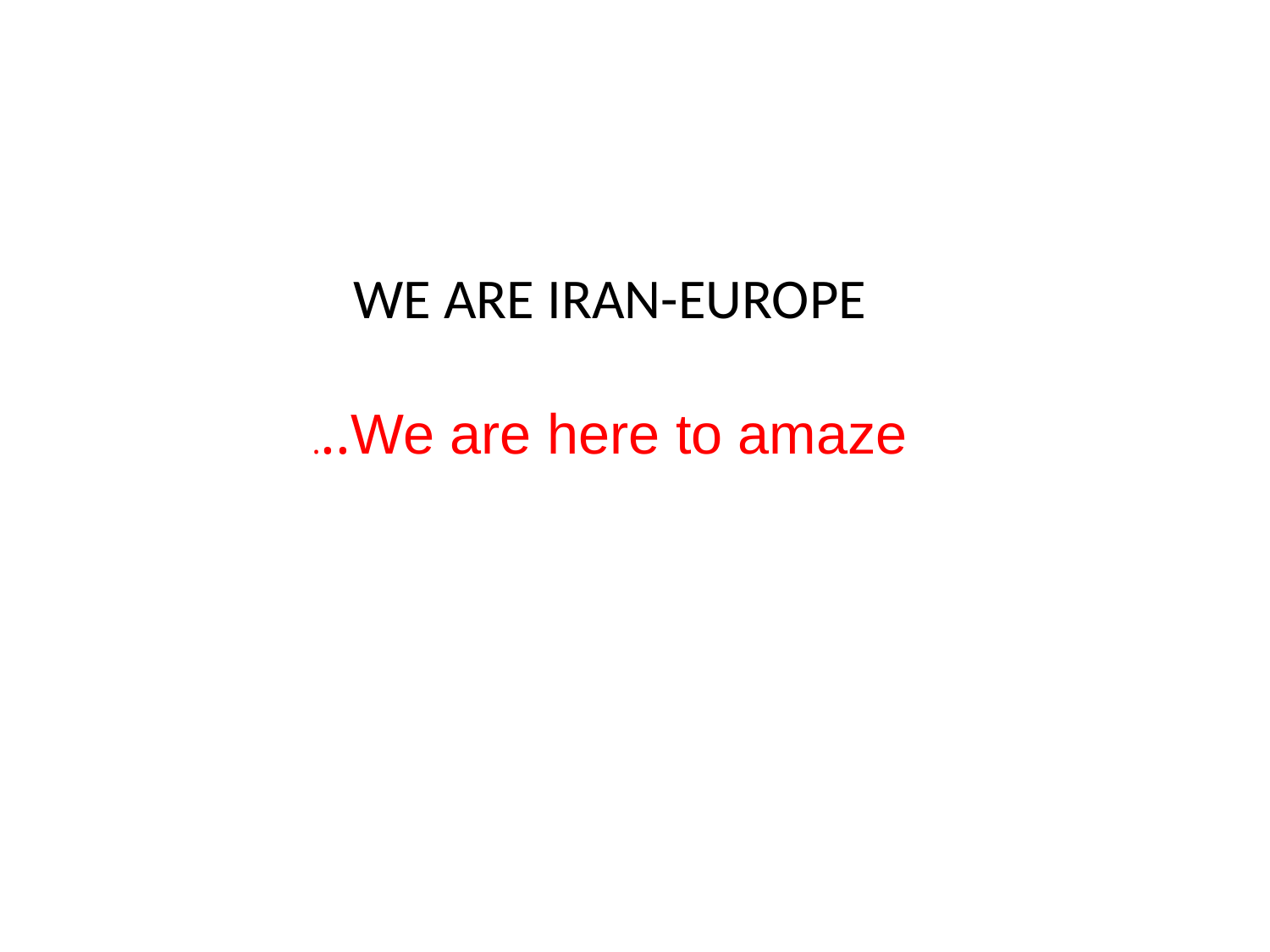

WE ARE IRAN-EUROPE
We are here to amaze...